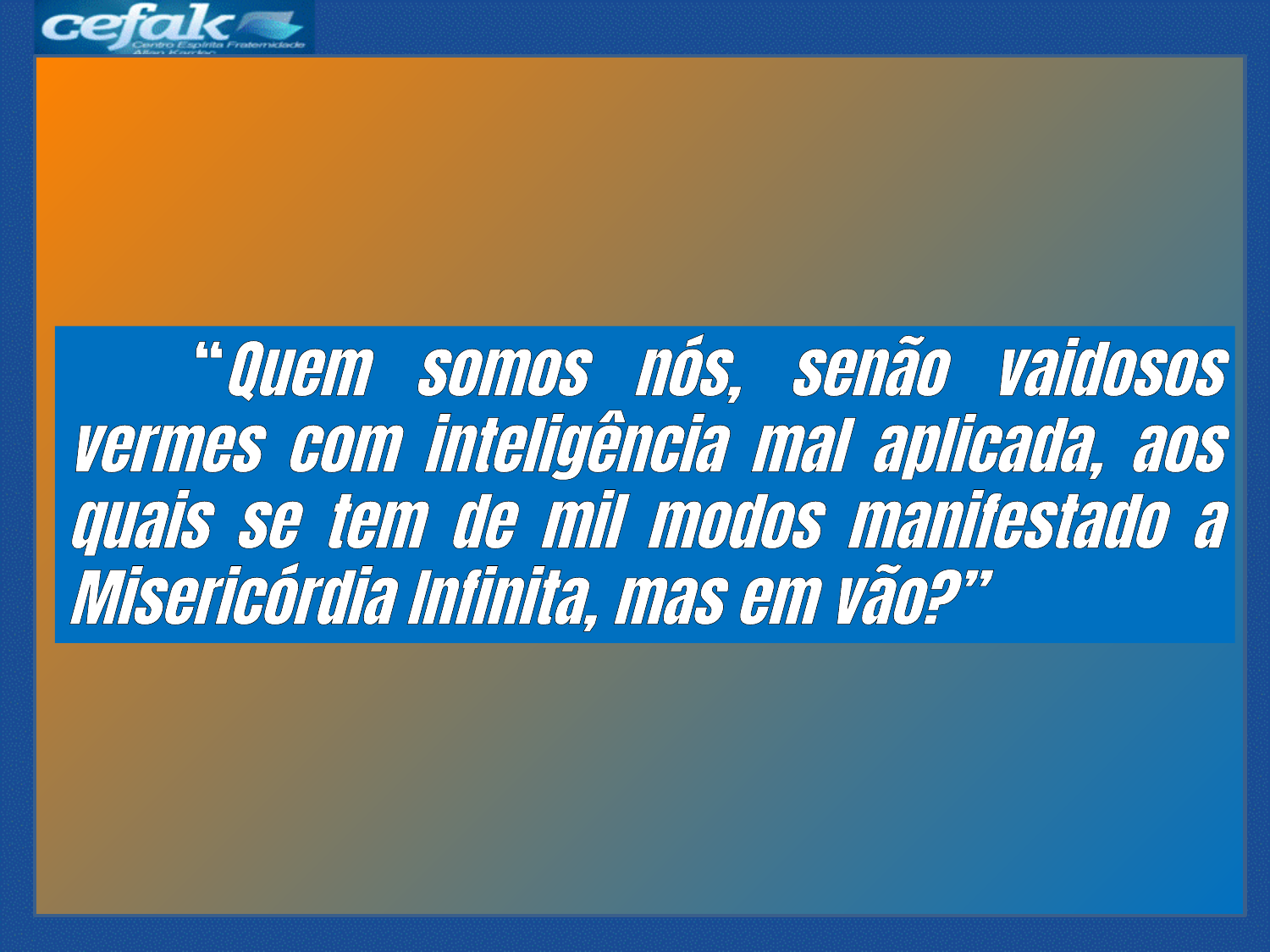

“Quem somos nós, senão vaidosos vermes com inteligência mal aplicada, aos quais se tem de mil modos manifestado a Misericórdia Infinita, mas em vão?”